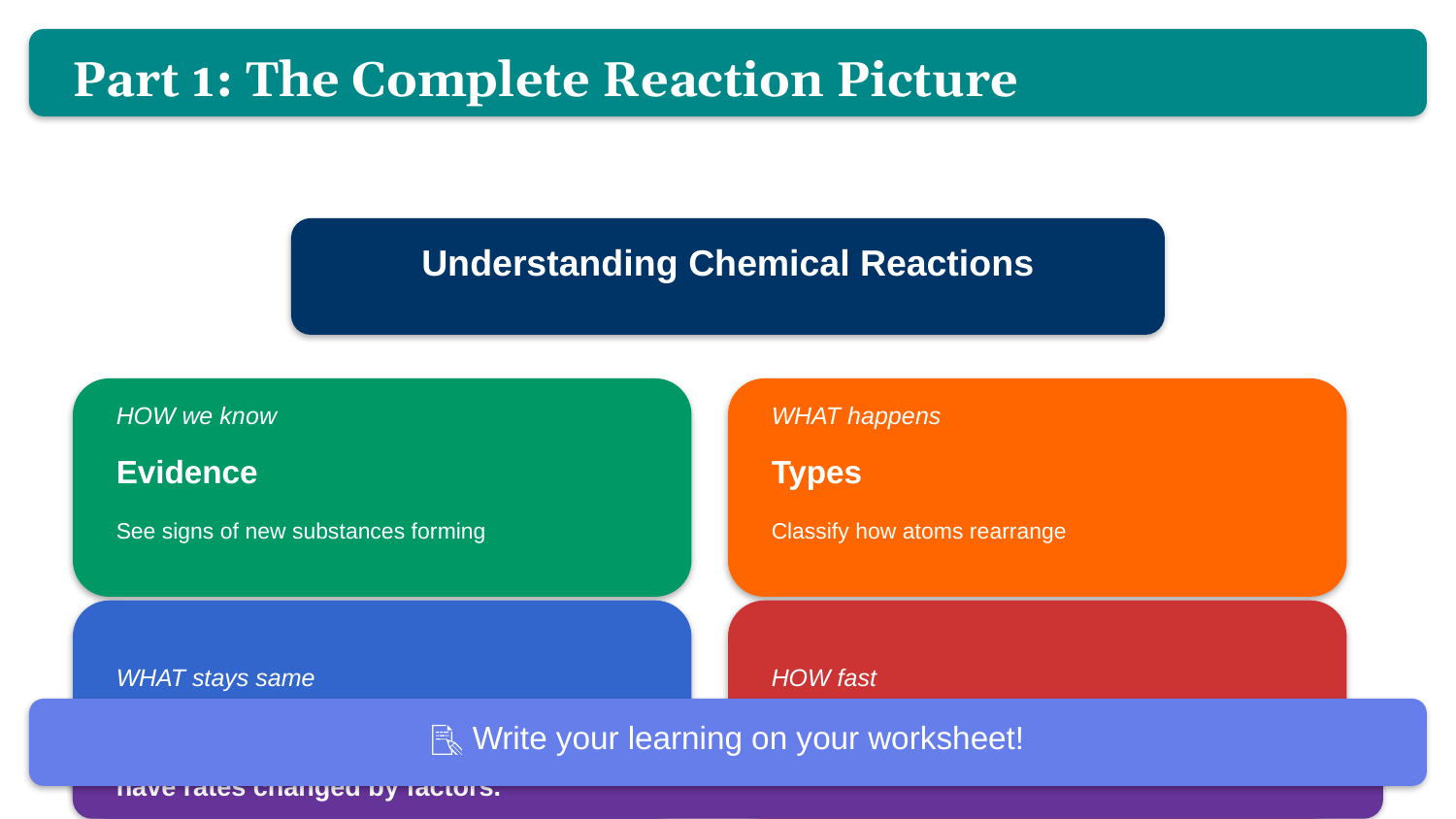

Part 1: The Complete Reaction Picture

Understanding Chemical Reactions

HOW we know
WHAT happens
Evidence
Types
See signs of new substances forming
Classify how atoms rearrange

WHAT stays same
HOW fast

Conservation
Rate
📝 Write your learning on your worksheet!
Integration: ALL chemical reactions show evidence, follow type patterns, conserve mass, and can have rates changed by factors.
Mass is always conserved
Collision frequency determines speed